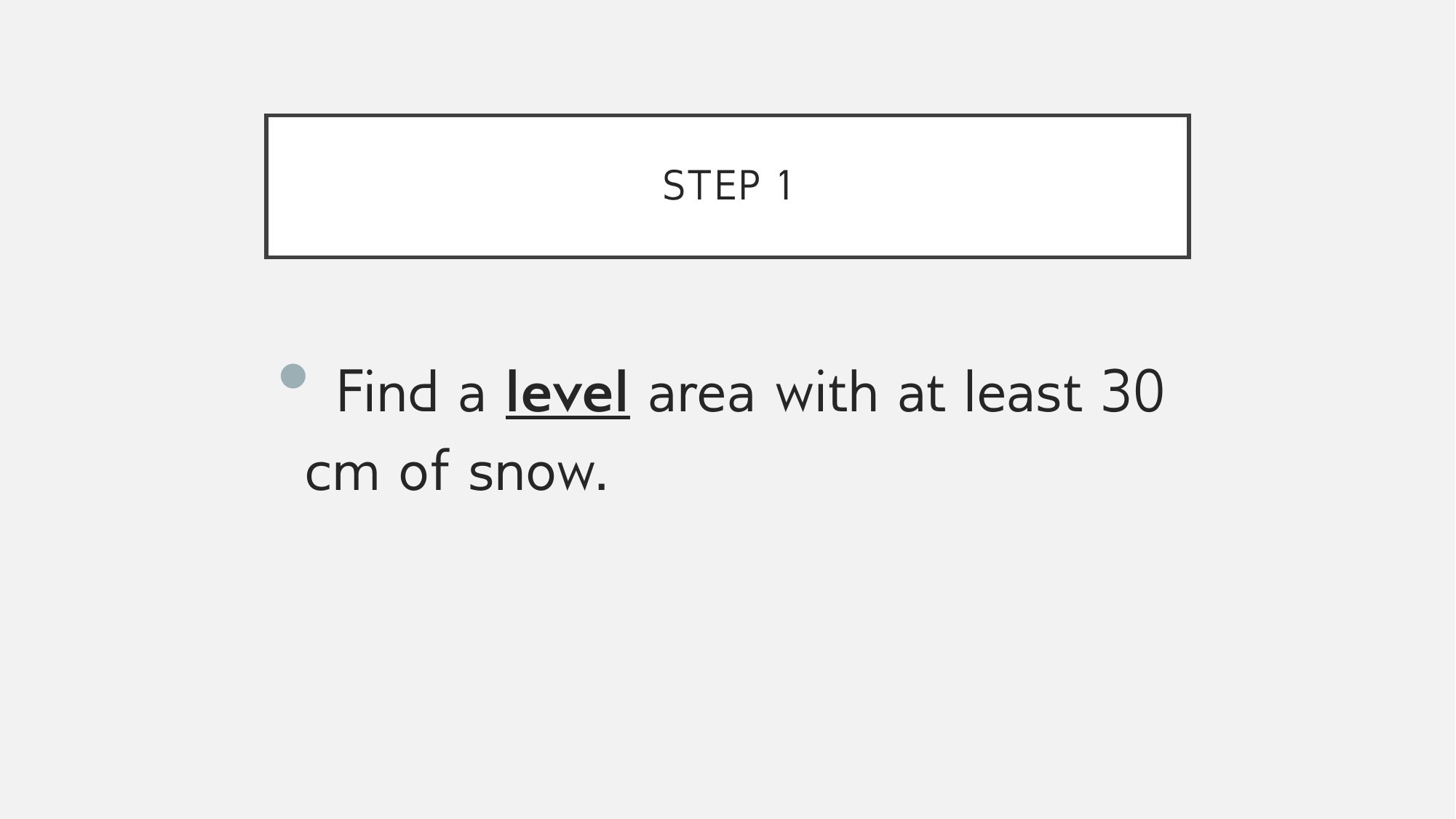

# Step 1
 Find a level area with at least 30 cm of snow.